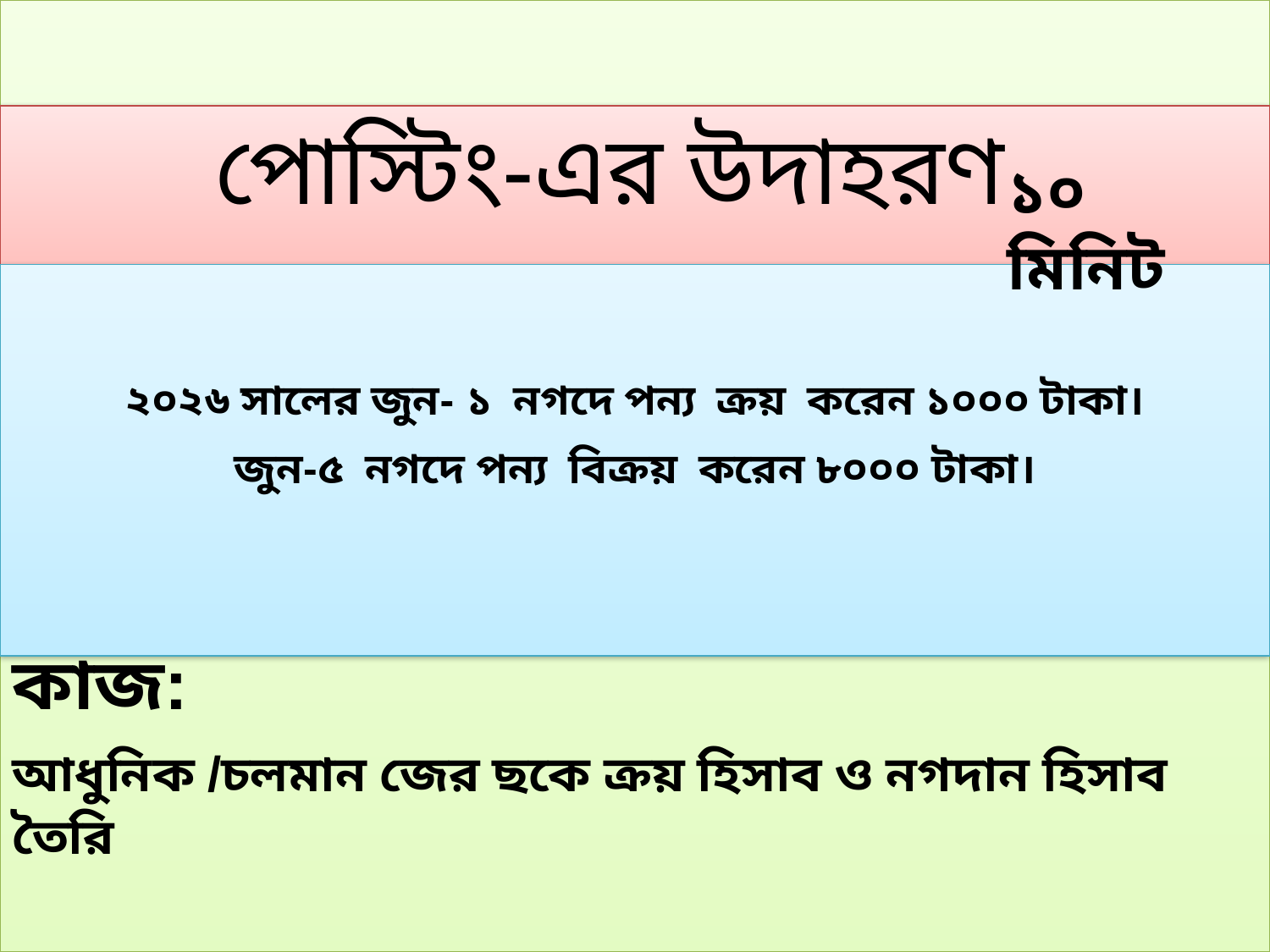

কাজ:
আধুনিক /চলমান জের ছকে ক্রয় হিসাব ও নগদান হিসাব তৈরি
পোস্টিং-এর উদাহরণ

২০২৬ সালের জুন- ১  নগদে পন্য  ক্রয়  করেন ১০০০ টাকা।
জুন-৫  নগদে পন্য  বিক্রয়  করেন ৮০০০ টাকা।

১০ মিনিট